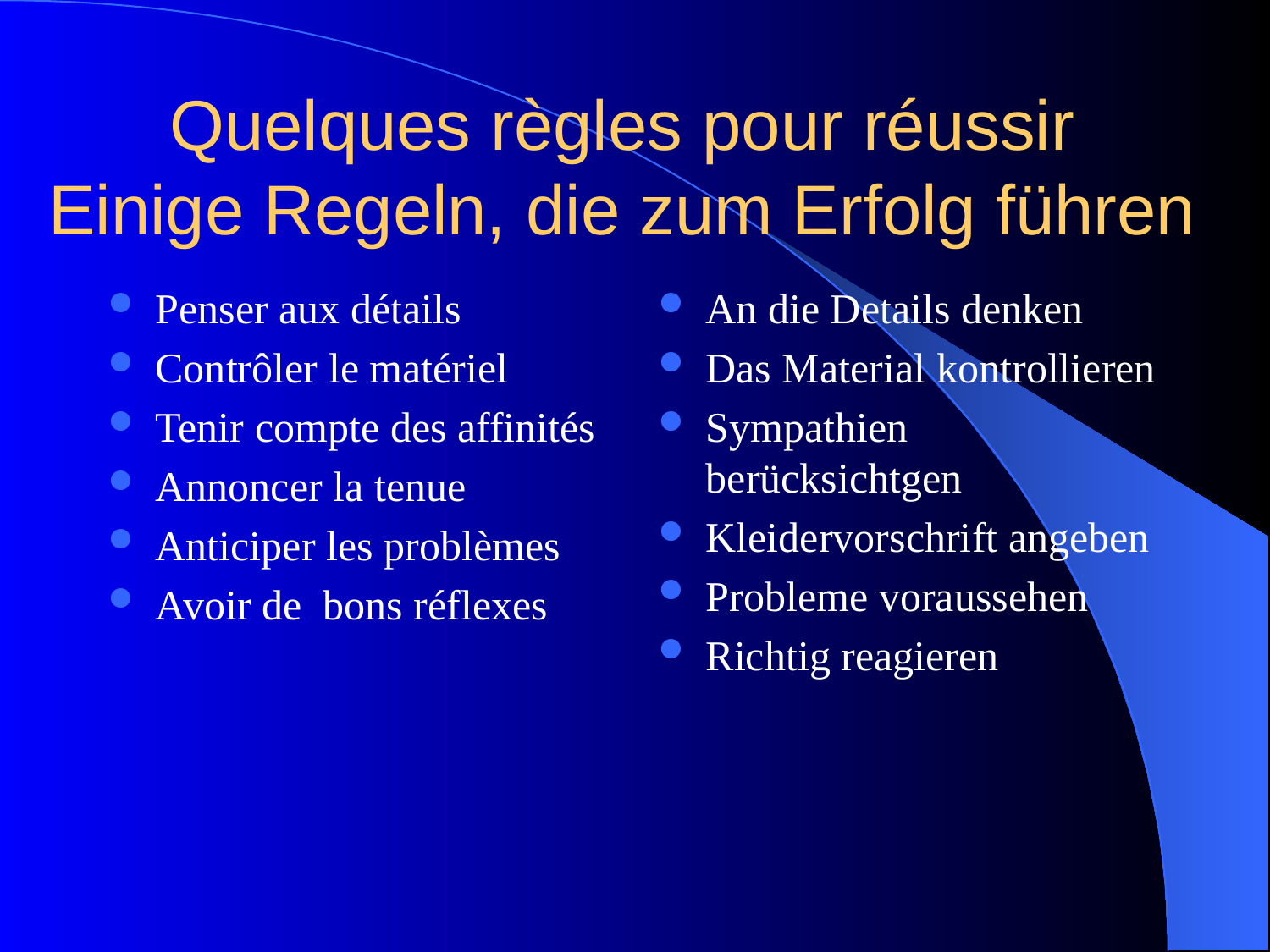

# Quelques règles pour réussir Einige Regeln, die zum Erfolg führen
Penser aux détails
Contrôler le matériel
Tenir compte des affinités
Annoncer la tenue
Anticiper les problèmes
Avoir de  bons réflexes

An die Details denken
Das Material kontrollieren
Sympathien berücksichtgen
Kleidervorschrift angeben
Probleme voraussehen
Richtig reagieren